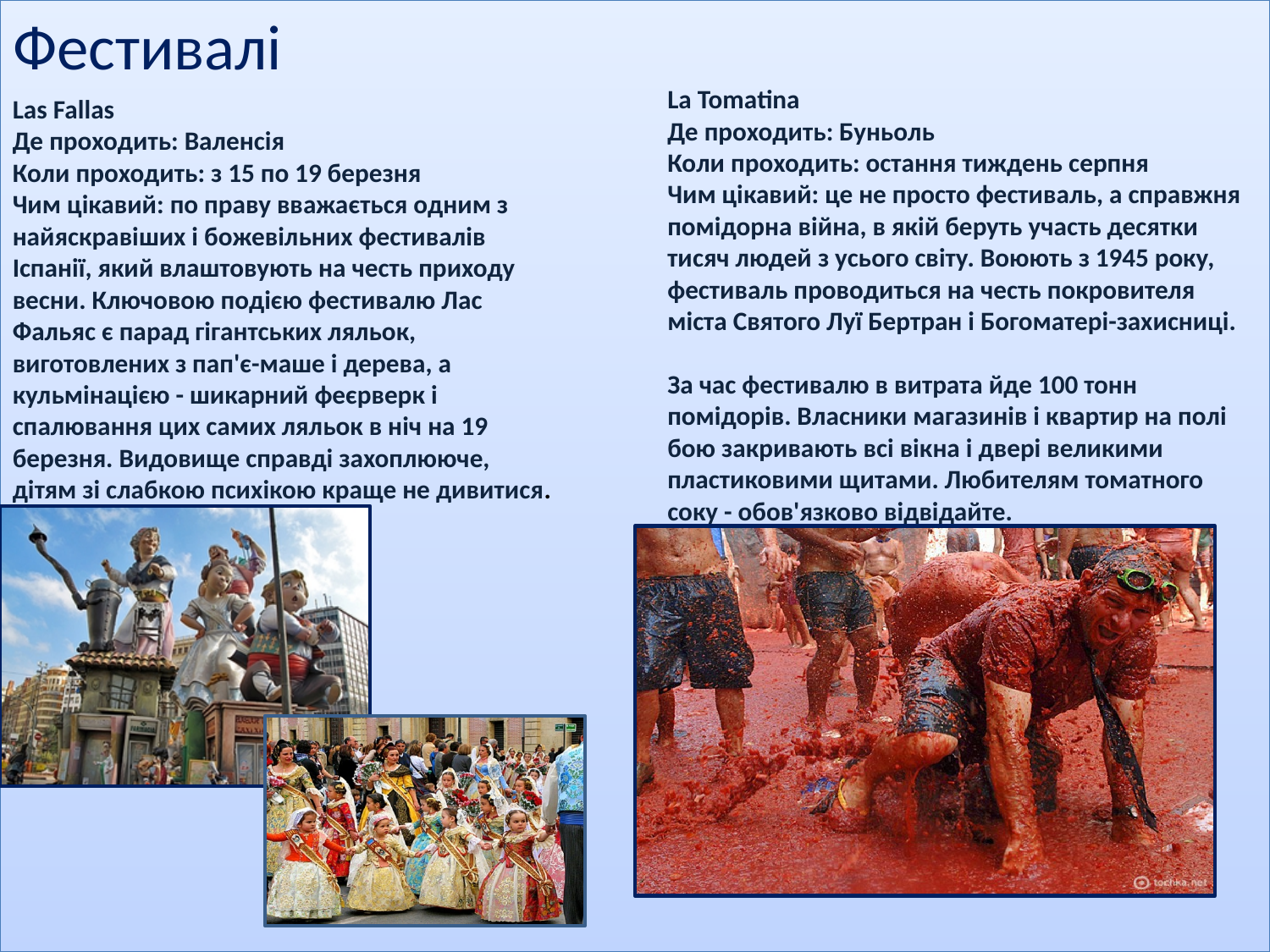

Фестивалі
La Tomatina
Де проходить: Буньоль
Коли проходить: остання тиждень серпня
Чим цікавий: це не просто фестиваль, а справжня помідорна війна, в якій беруть участь десятки тисяч людей з усього світу. Воюють з 1945 року, фестиваль проводиться на честь покровителя міста Святого Луї Бертран і Богоматері-захисниці.

За час фестивалю в витрата йде 100 тонн помідорів. Власники магазинів і квартир на полі бою закривають всі вікна і двері великими пластиковими щитами. Любителям томатного соку - обов'язково відвідайте.

Las Fallas
Де проходить: Валенсія
Коли проходить: з 15 по 19 березня
Чим цікавий: по праву вважається одним з найяскравіших і божевільних фестивалів Іспанії, який влаштовують на честь приходу весни. Ключовою подією фестивалю Лас Фальяс є парад гігантських ляльок, виготовлених з пап'є-маше і дерева, а кульмінацією - шикарний феєрверк і спалювання цих самих ляльок в ніч на 19 березня. Видовище справді захоплююче, дітям зі слабкою психікою краще не дивитися.